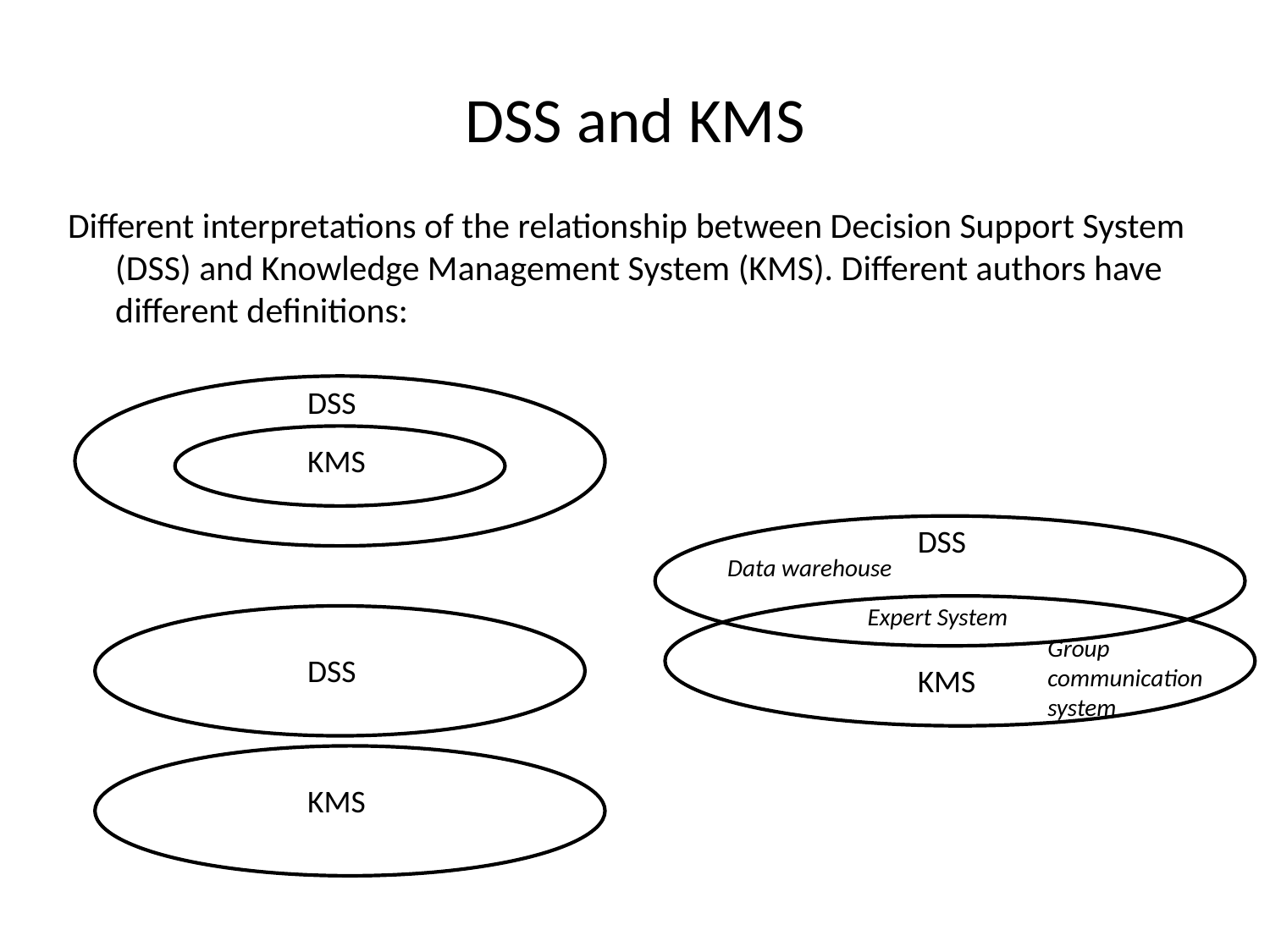

# DSS and KMS
Different interpretations of the relationship between Decision Support System (DSS) and Knowledge Management System (KMS). Different authors have different definitions:

DSS

KMS
DSS

Data warehouse
Expert System

Group communication system
DSS
KMS

KMS